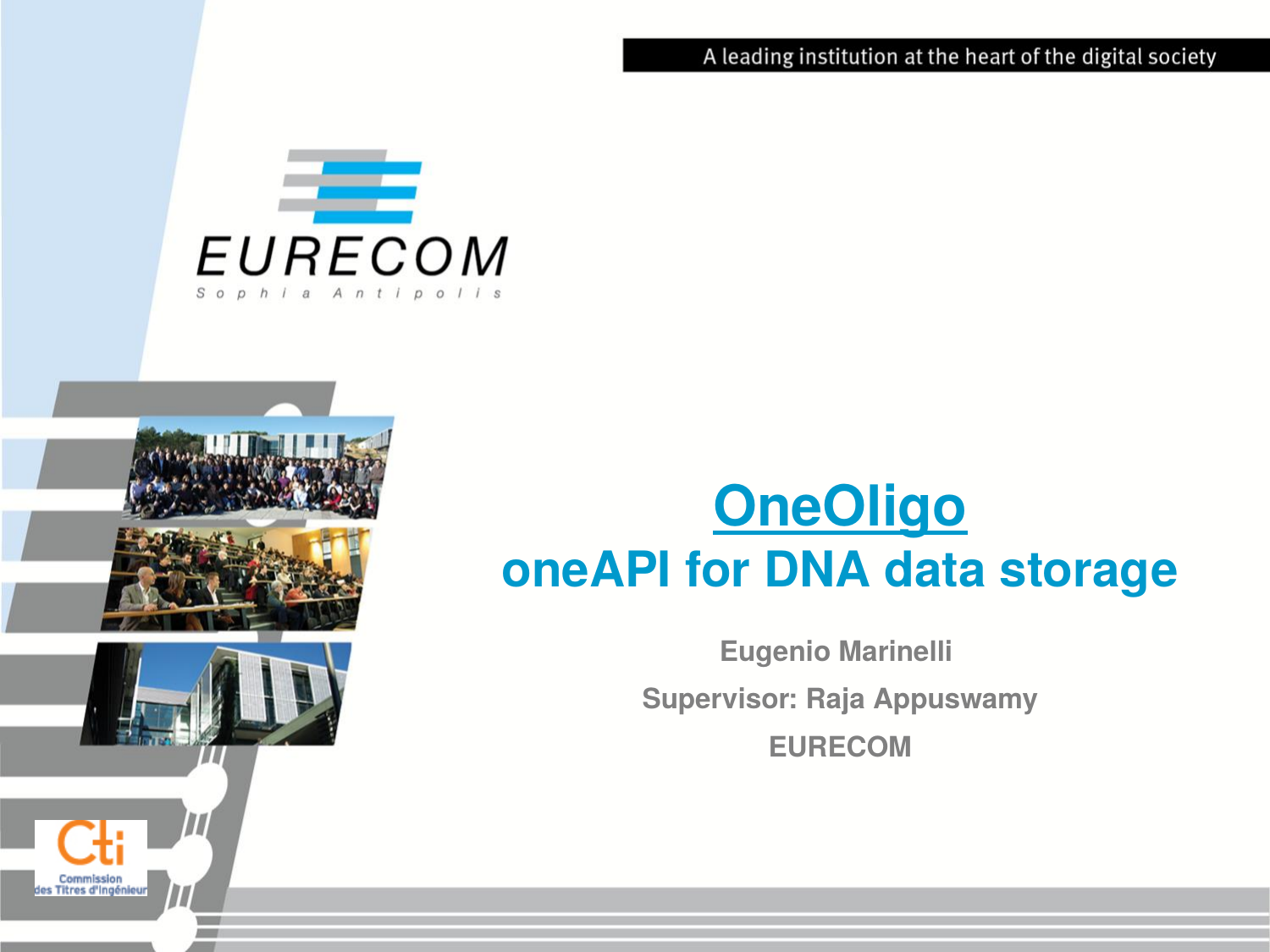

OneOligo
oneAPI for DNA data storage
Eugenio Marinelli
Supervisor: Raja Appuswamy
EURECOM